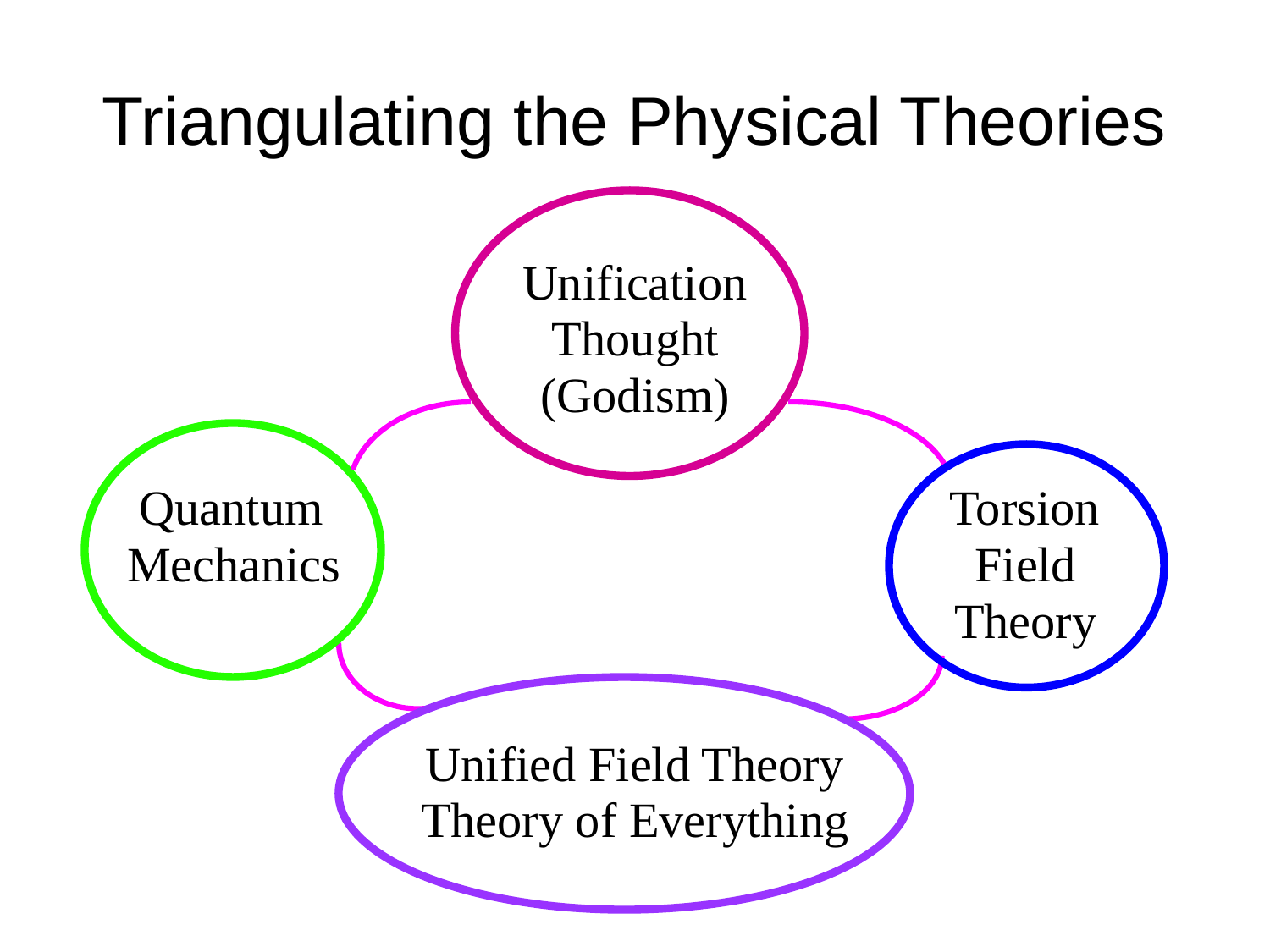

# Triangulating the Physical Theories

Unification
Thought
(Godism)

 Quantum					     Torsion
Mechanics					       Field						            Theory

Unified Field Theory
Theory of Everything